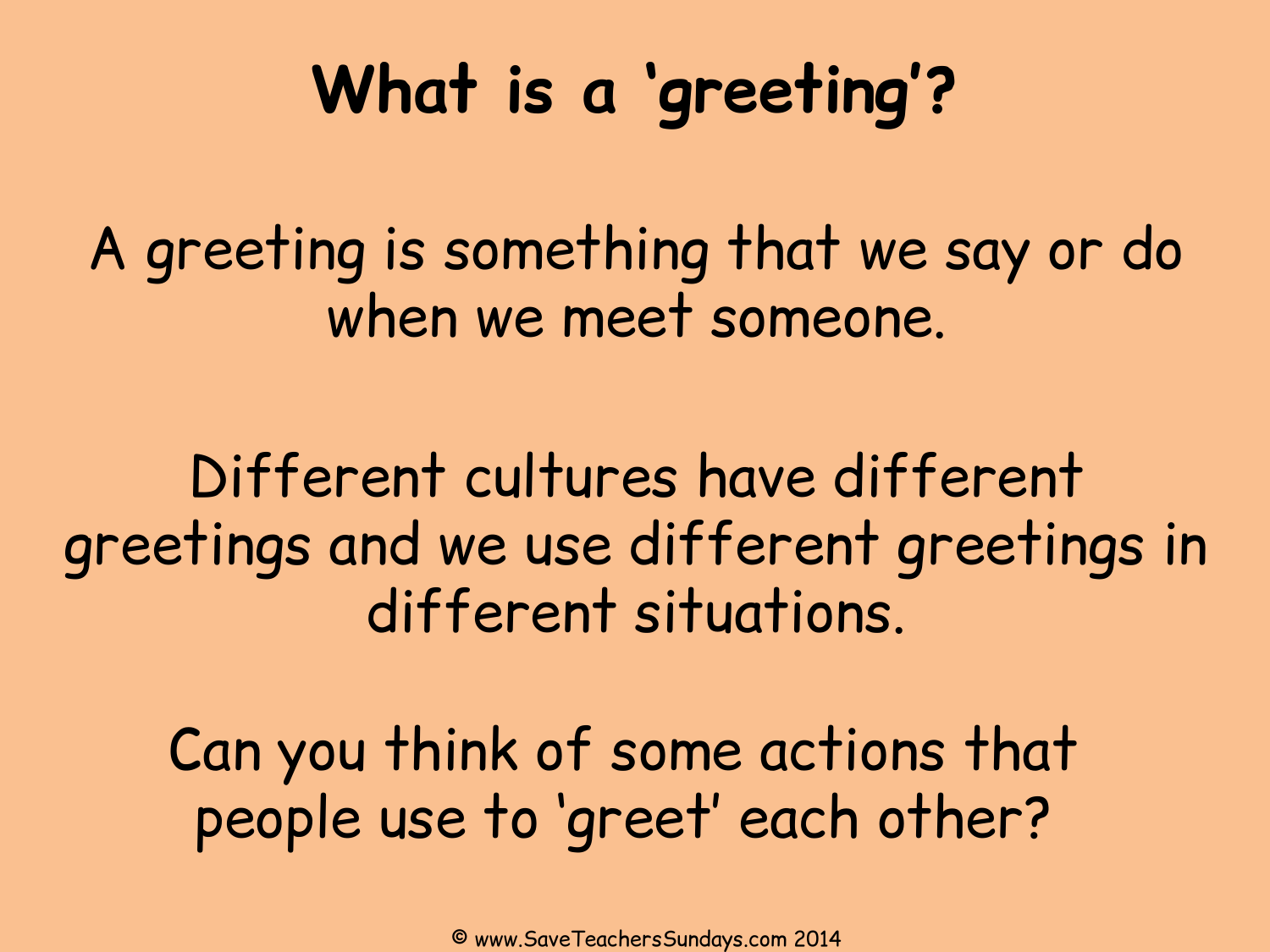

What is a ‘greeting’?
A greeting is something that we say or do when we meet someone.
Different cultures have different greetings and we use different greetings in different situations.
Can you think of some actions that people use to ‘greet’ each other?
© www.SaveTeachersSundays.com 2014